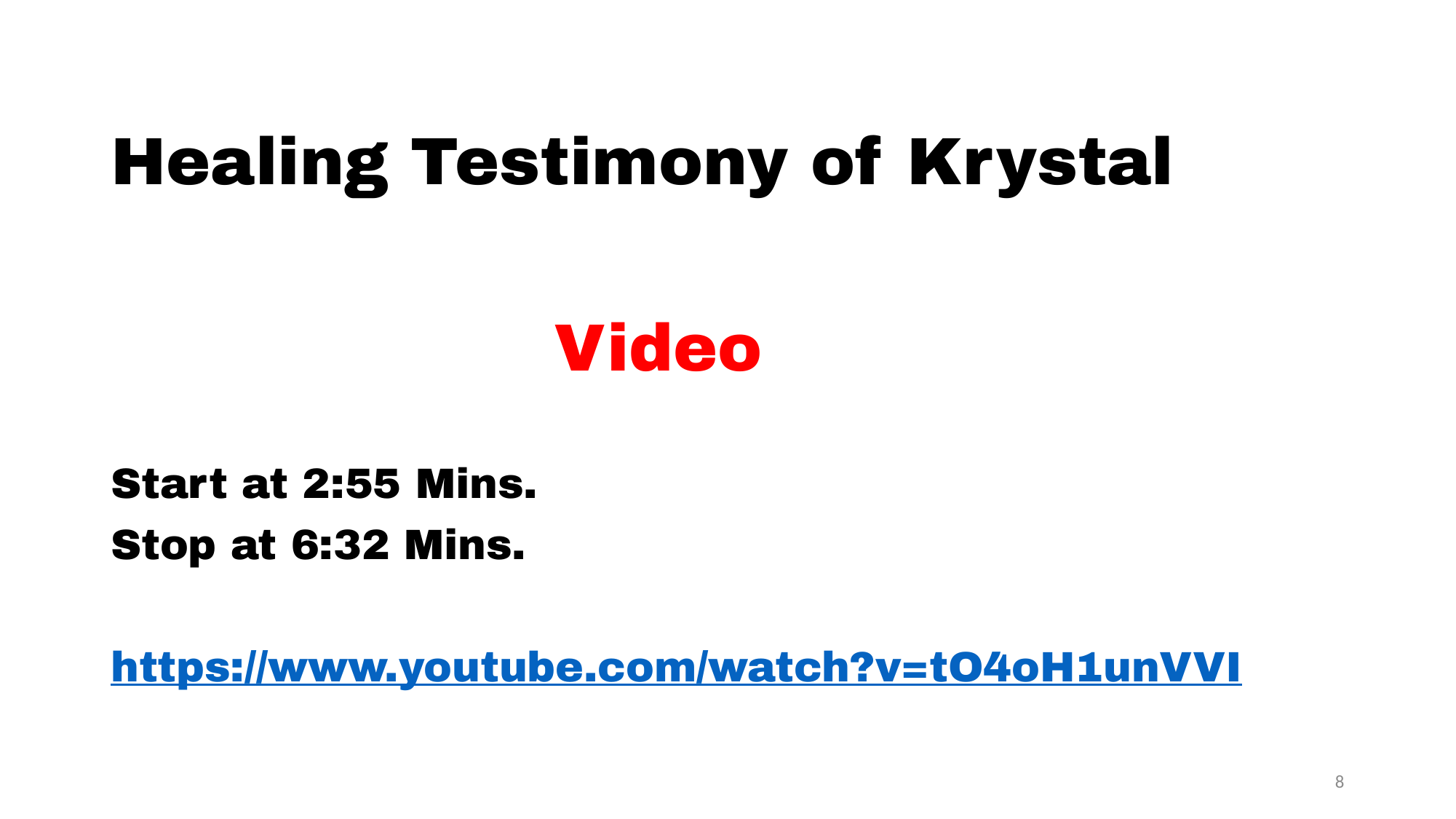

# Healing Testimony of Krystal
   			            Video

Start at 2:55 Mins.
Stop at 6:32 Mins.

https://www.youtube.com/watch?v=tO4oH1unVVI

8